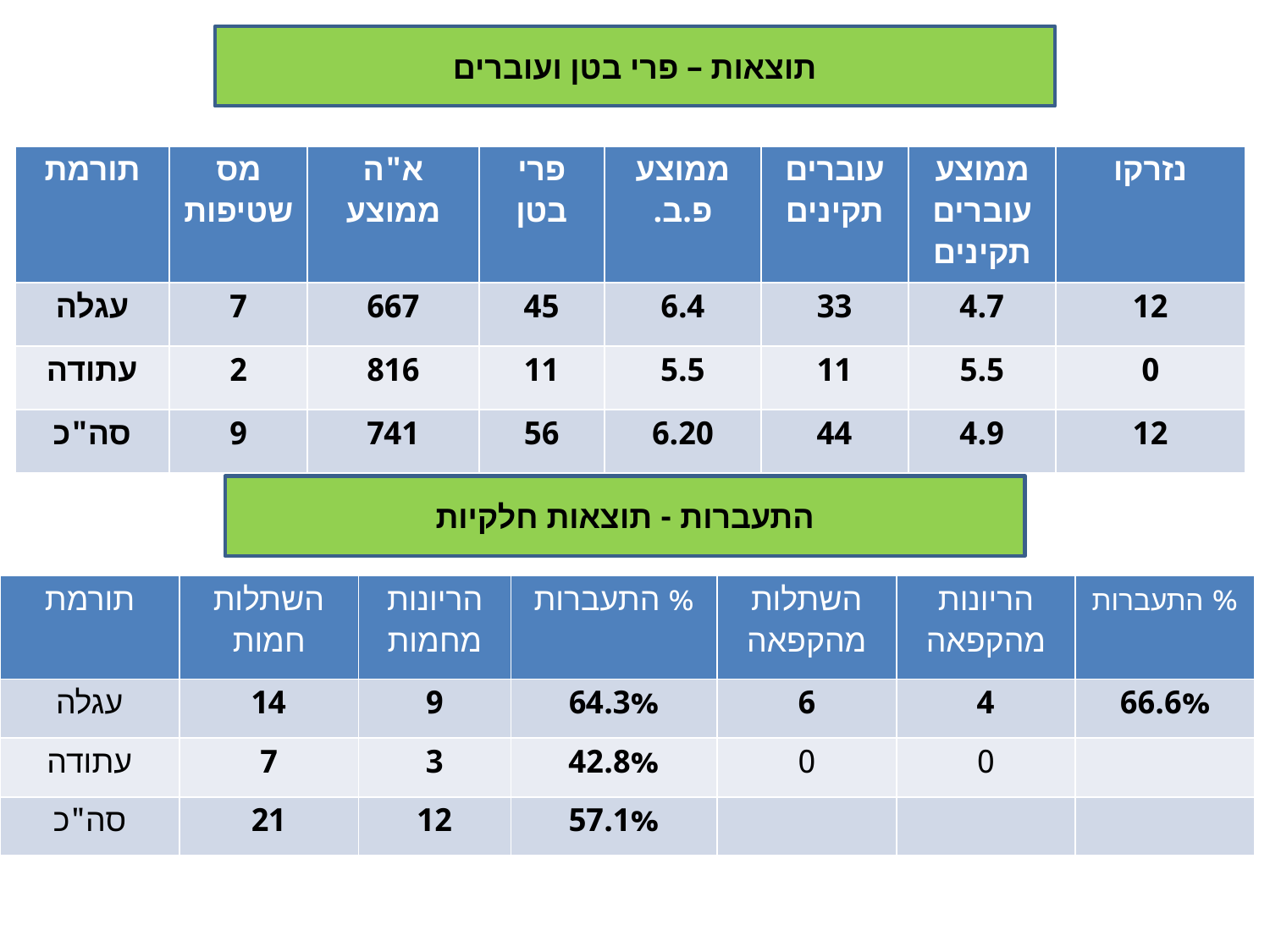

תוצאות – פרי בטן ועוברים
| תורמת | מס שטיפות | א"ה ממוצע | פרי בטן | ממוצע פ.ב. | עוברים תקינים | ממוצע עוברים תקינים | נזרקו |
| --- | --- | --- | --- | --- | --- | --- | --- |
| עגלה | 7 | 667 | 45 | 6.4 | 33 | 4.7 | 12 |
| עתודה | 2 | 816 | 11 | 5.5 | 11 | 5.5 | 0 |
| סה"כ | 9 | 741 | 56 | 6.20 | 44 | 4.9 | 12 |
התעברות - תוצאות חלקיות
| תורמת | השתלות חמות | הריונות מחמות | % התעברות | השתלות מהקפאה | הריונות מהקפאה | % התעברות |
| --- | --- | --- | --- | --- | --- | --- |
| עגלה | 14 | 9 | 64.3% | 6 | 4 | 66.6% |
| עתודה | 7 | 3 | 42.8% | 0 | 0 |  |
| סה"כ | 21 | 12 | 57.1% |  |  |  |